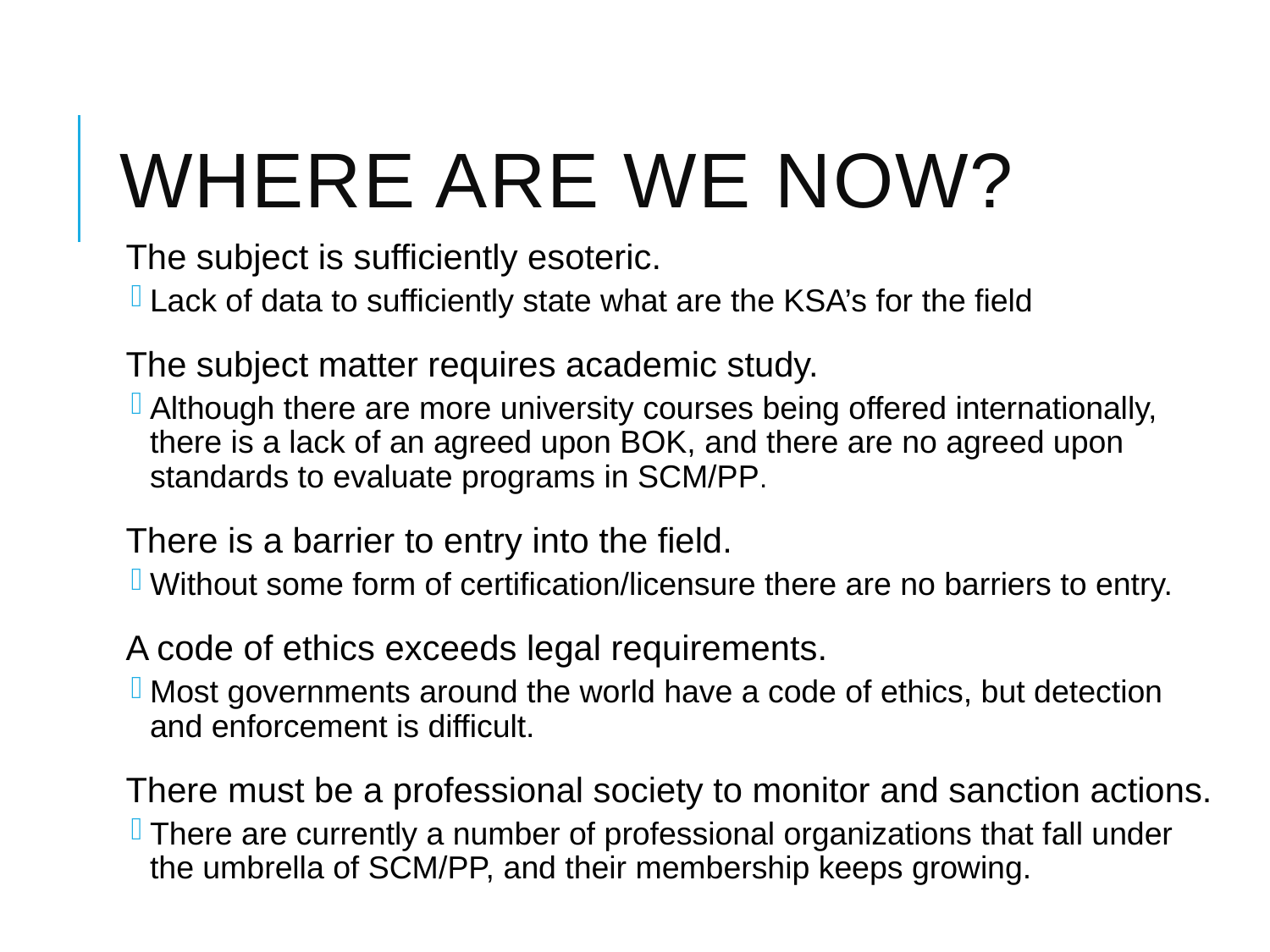

# Where ARE WE NOW?
The subject is sufficiently esoteric.
Lack of data to sufficiently state what are the KSA’s for the field
The subject matter requires academic study.
Although there are more university courses being offered internationally, there is a lack of an agreed upon BOK, and there are no agreed upon standards to evaluate programs in SCM/PP.
There is a barrier to entry into the field.
Without some form of certification/licensure there are no barriers to entry.
A code of ethics exceeds legal requirements.
Most governments around the world have a code of ethics, but detection and enforcement is difficult.
There must be a professional society to monitor and sanction actions.
There are currently a number of professional organizations that fall under the umbrella of SCM/PP, and their membership keeps growing.